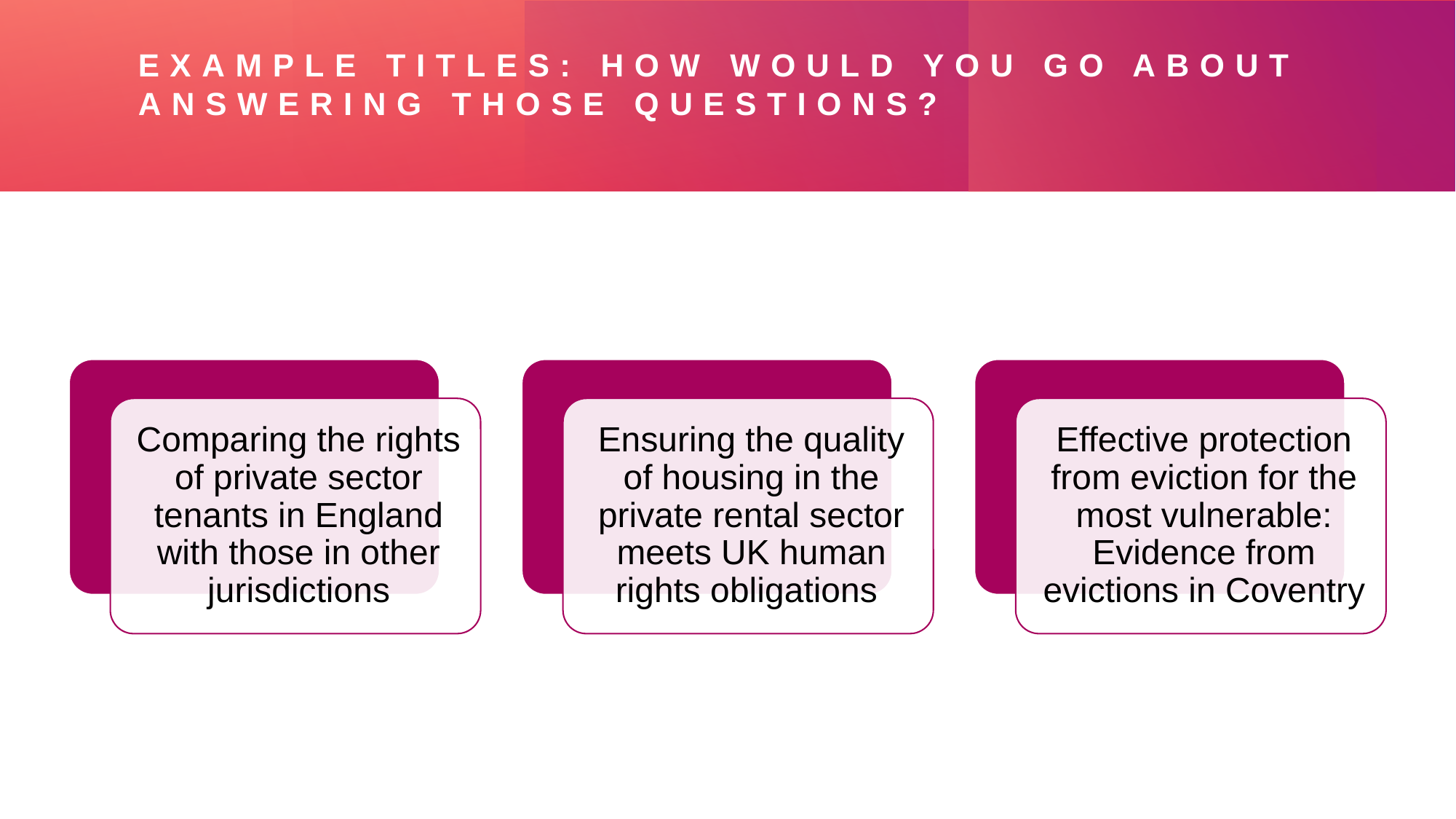

# Example titles: How would you go about answering those questions?
Comparing the rights of private sector tenants in England with those in other jurisdictions
Ensuring the quality of housing in the private rental sector meets UK human rights obligations
Effective protection from eviction for the most vulnerable: Evidence from evictions in Coventry